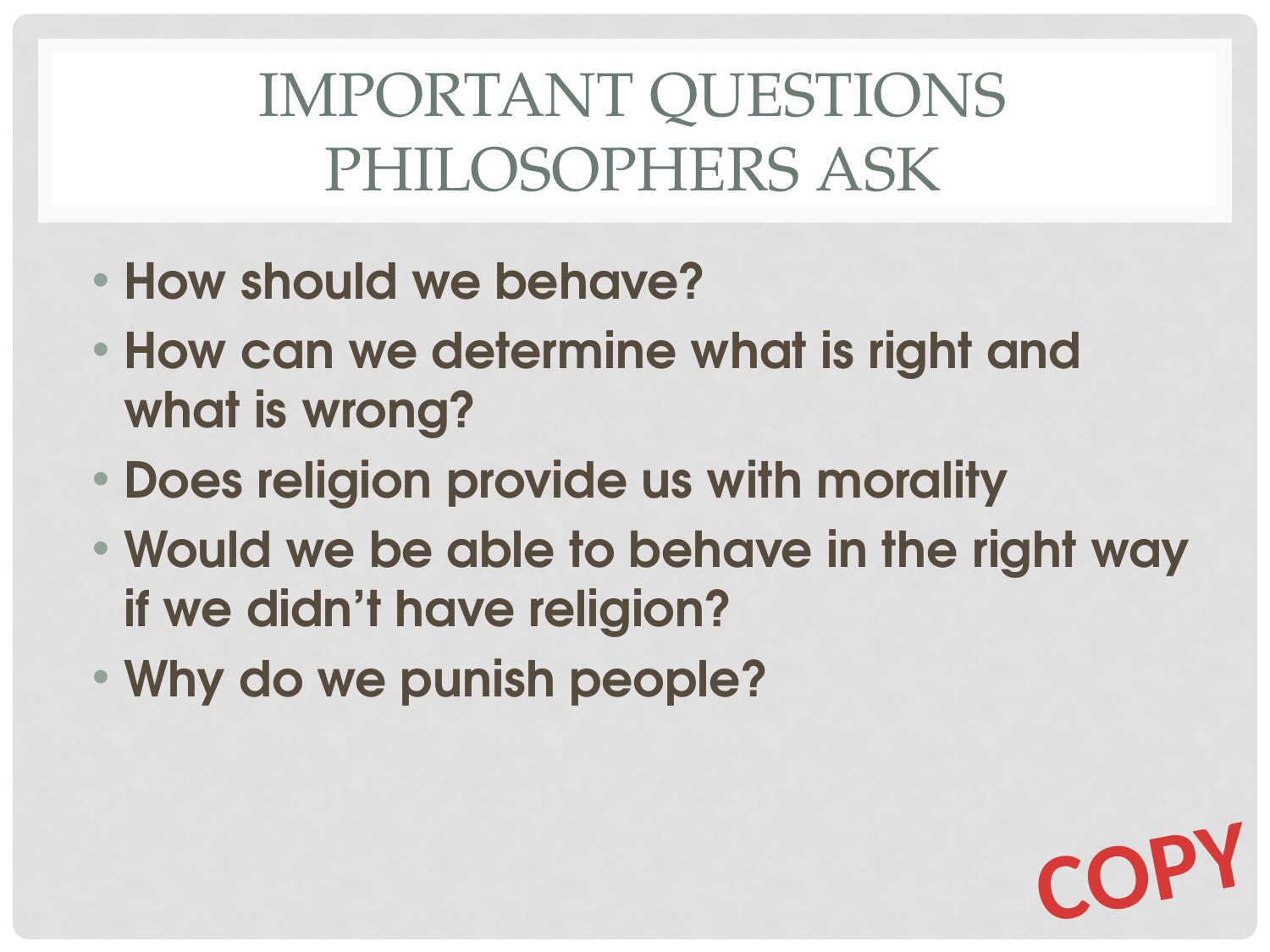

# Important Questions philosophers ask
How should we behave?
How can we determine what is right and what is wrong?
Does religion provide us with morality
Would we be able to behave in the right way if we didn’t have religion?
Why do we punish people?
COPY